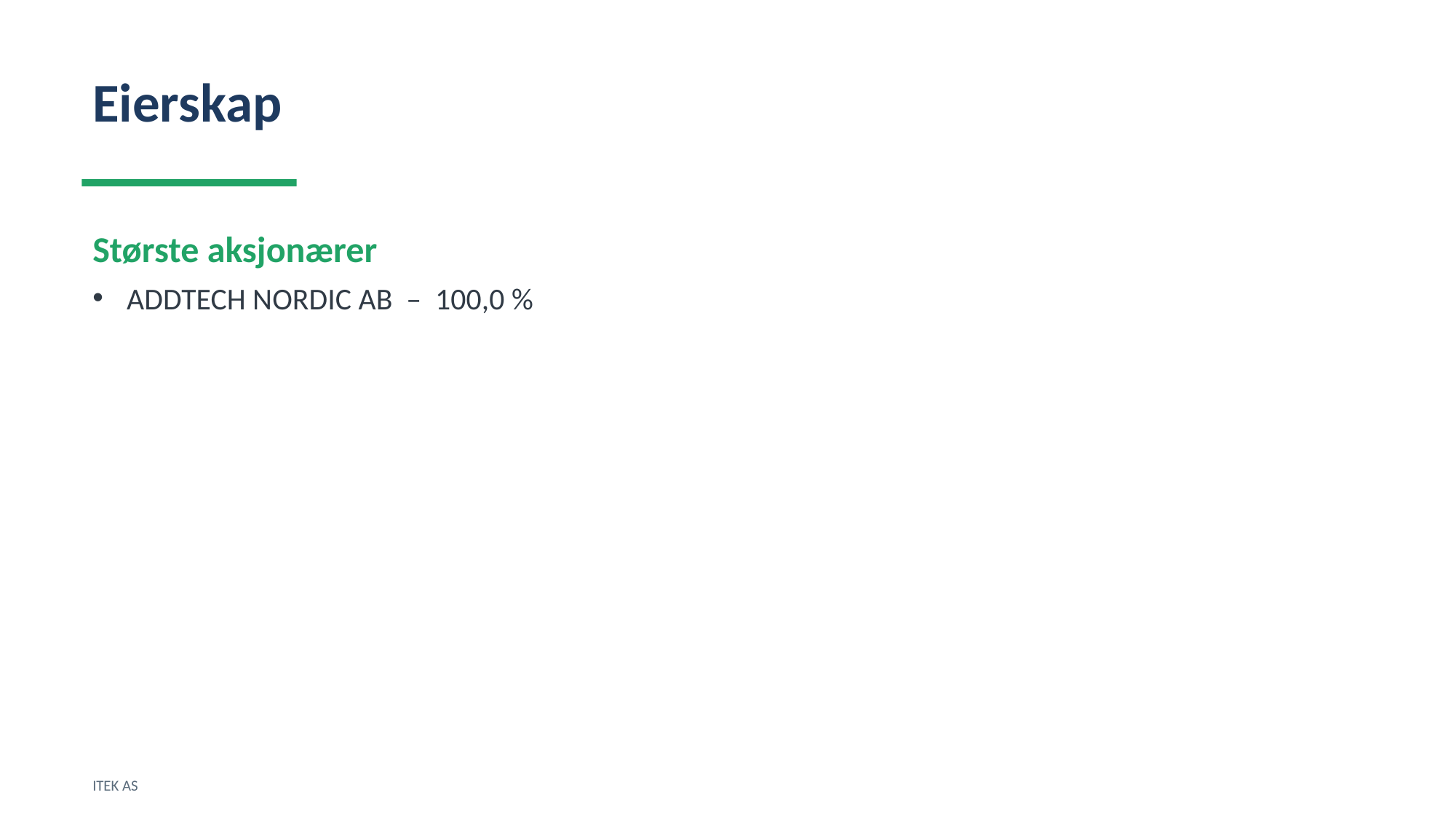

Eierskap

Største aksjonærer
ADDTECH NORDIC AB  –  100,0 %
ITEK AS